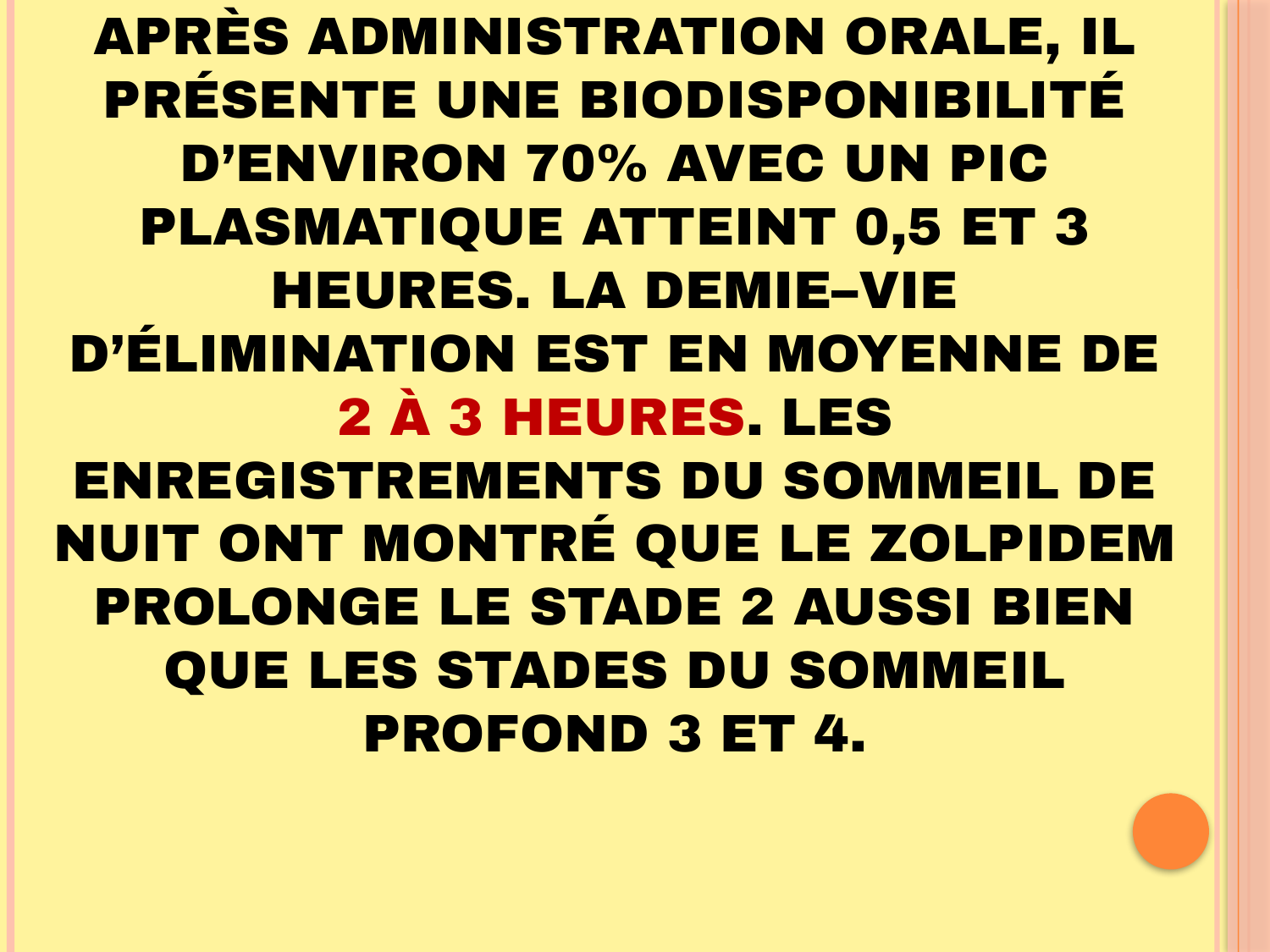

# B- Le ZOLPIDEM (STILNOX®) :        Après administration orale, il présente une biodisponibilité d’environ 70% avec un pic plasmatique atteint 0,5 et 3 heures. La demie–vie d’élimination est en moyenne de 2 à 3 heures. Les enregistrements du sommeil de nuit ont montré que le ZOLPIDEM prolonge le stade 2 aussi bien que les stades du sommeil profond 3 et 4.